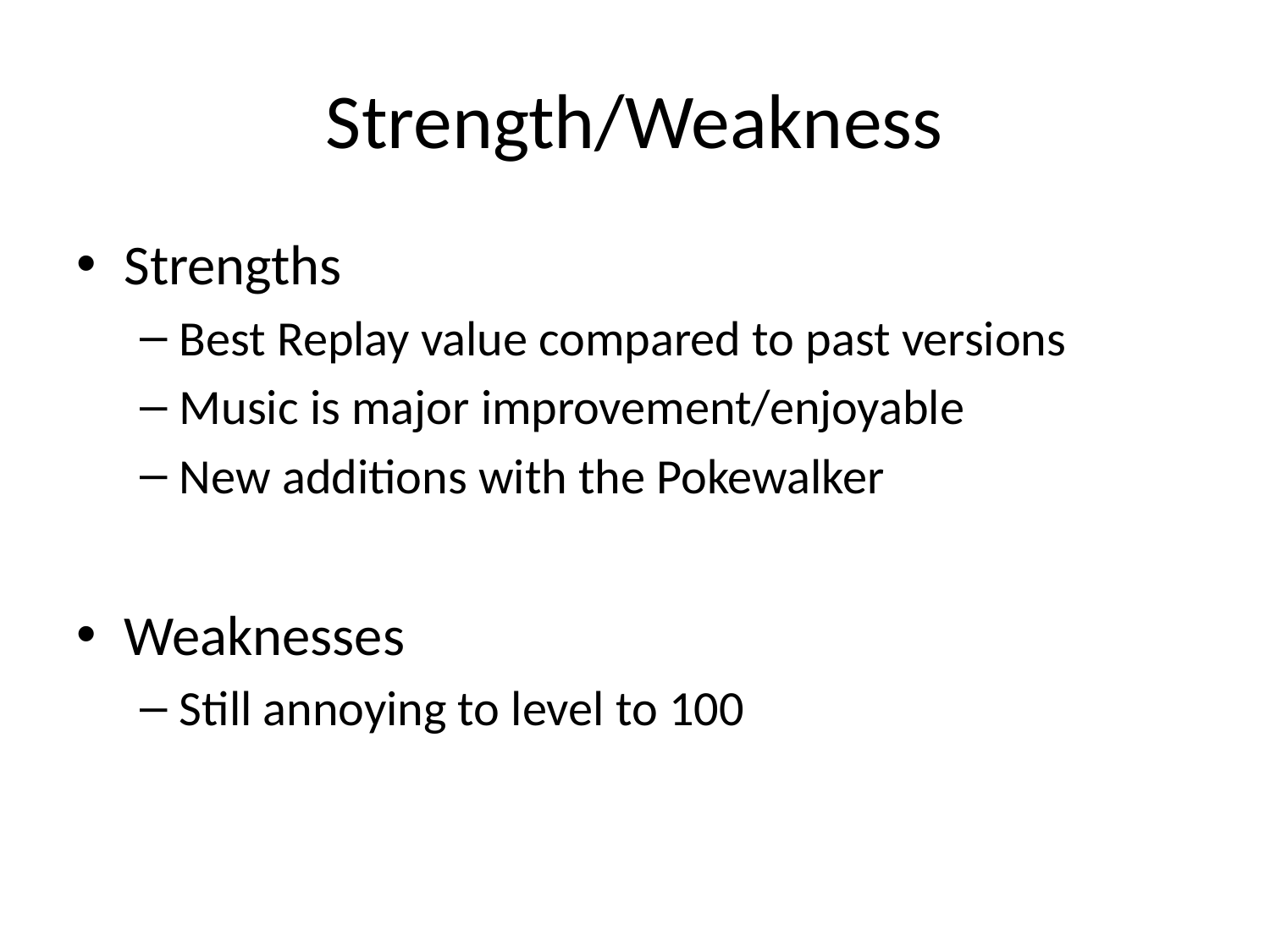

# Strength/Weakness
Strengths
Best Replay value compared to past versions
Music is major improvement/enjoyable
New additions with the Pokewalker

Weaknesses
Still annoying to level to 100